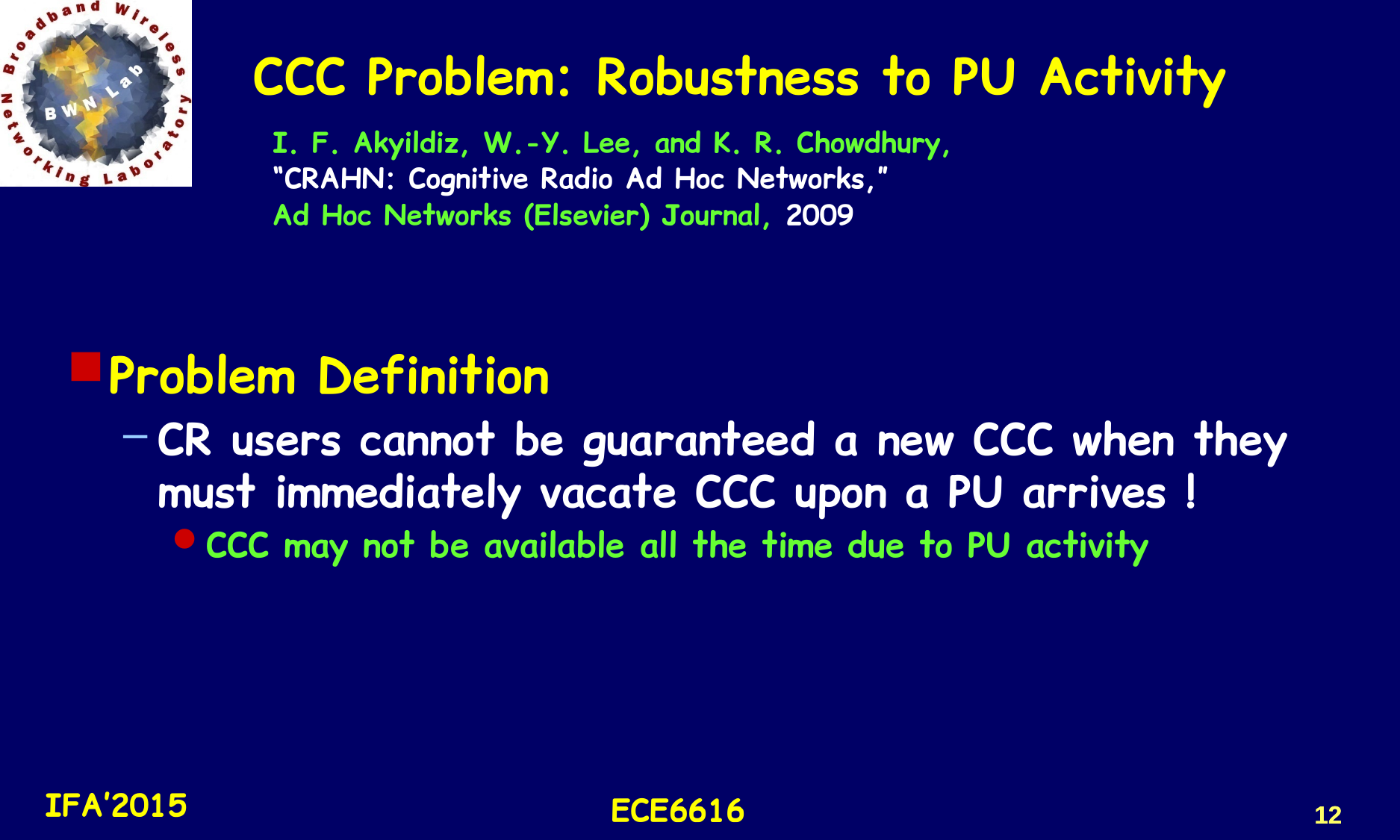

CCC Problem: Robustness to PU Activity
I. F. Akyildiz, W.-Y. Lee, and K. R. Chowdhury,
“CRAHN: Cognitive Radio Ad Hoc Networks,”
Ad Hoc Networks (Elsevier) Journal, 2009
Problem Definition
CR users cannot be guaranteed a new CCC when they must immediately vacate CCC upon a PU arrives !
CCC may not be available all the time due to PU activity

12
12